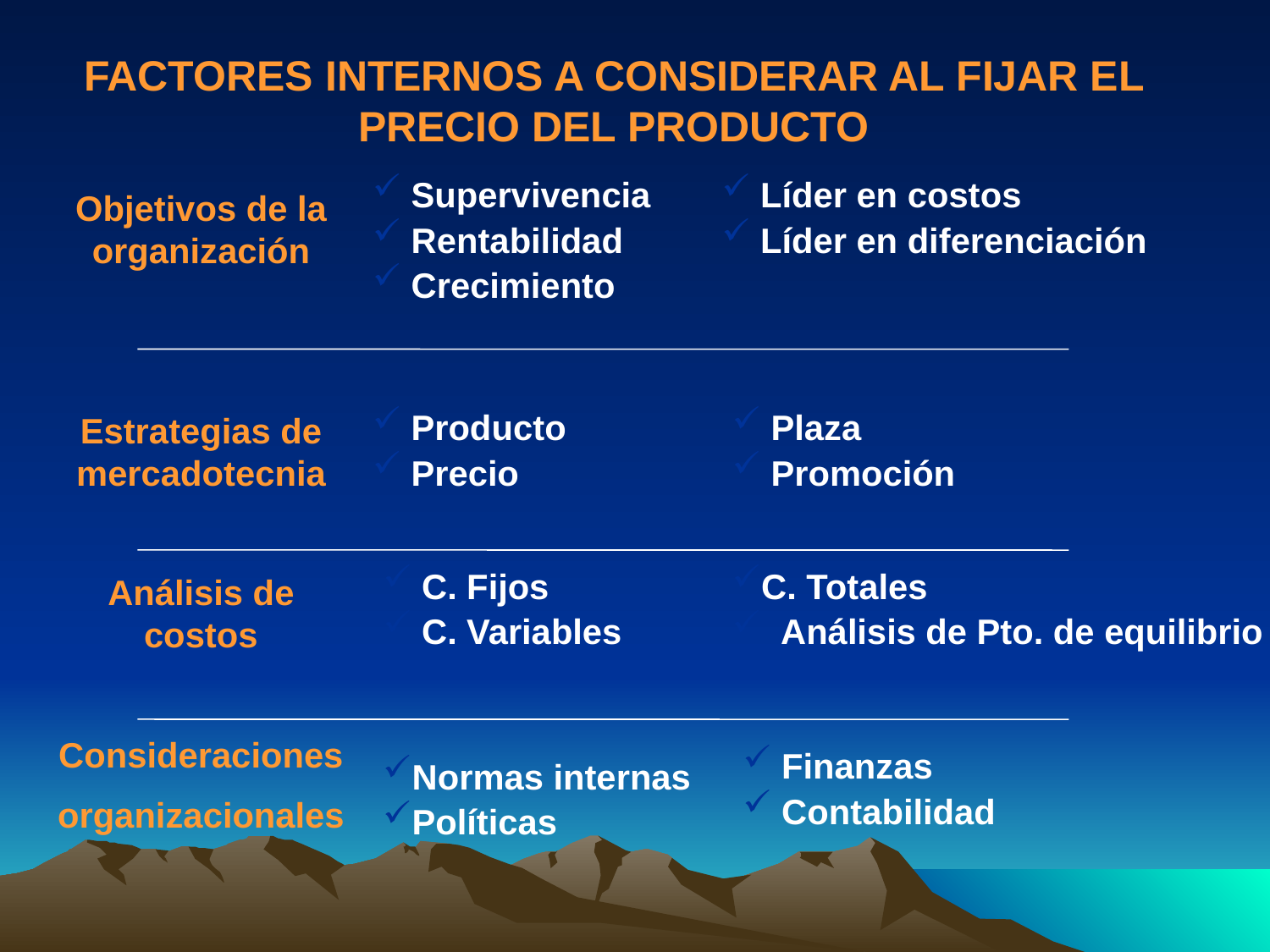

FACTORES INTERNOS A CONSIDERAR AL FIJAR EL PRECIO DEL PRODUCTO
Objetivos de la organización

Estrategias de mercadotecnia

Análisis de costos

Consideraciones
organizacionales
 Supervivencia
 Rentabilidad
 Crecimiento
 Líder en costos
 Líder en diferenciación

 Producto
 Precio
 Plaza
 Promoción

 C. Fijos
 C. Variables
C. Totales
  Análisis de Pto. de equilibrio

 Finanzas
 Contabilidad
Normas internas
Políticas